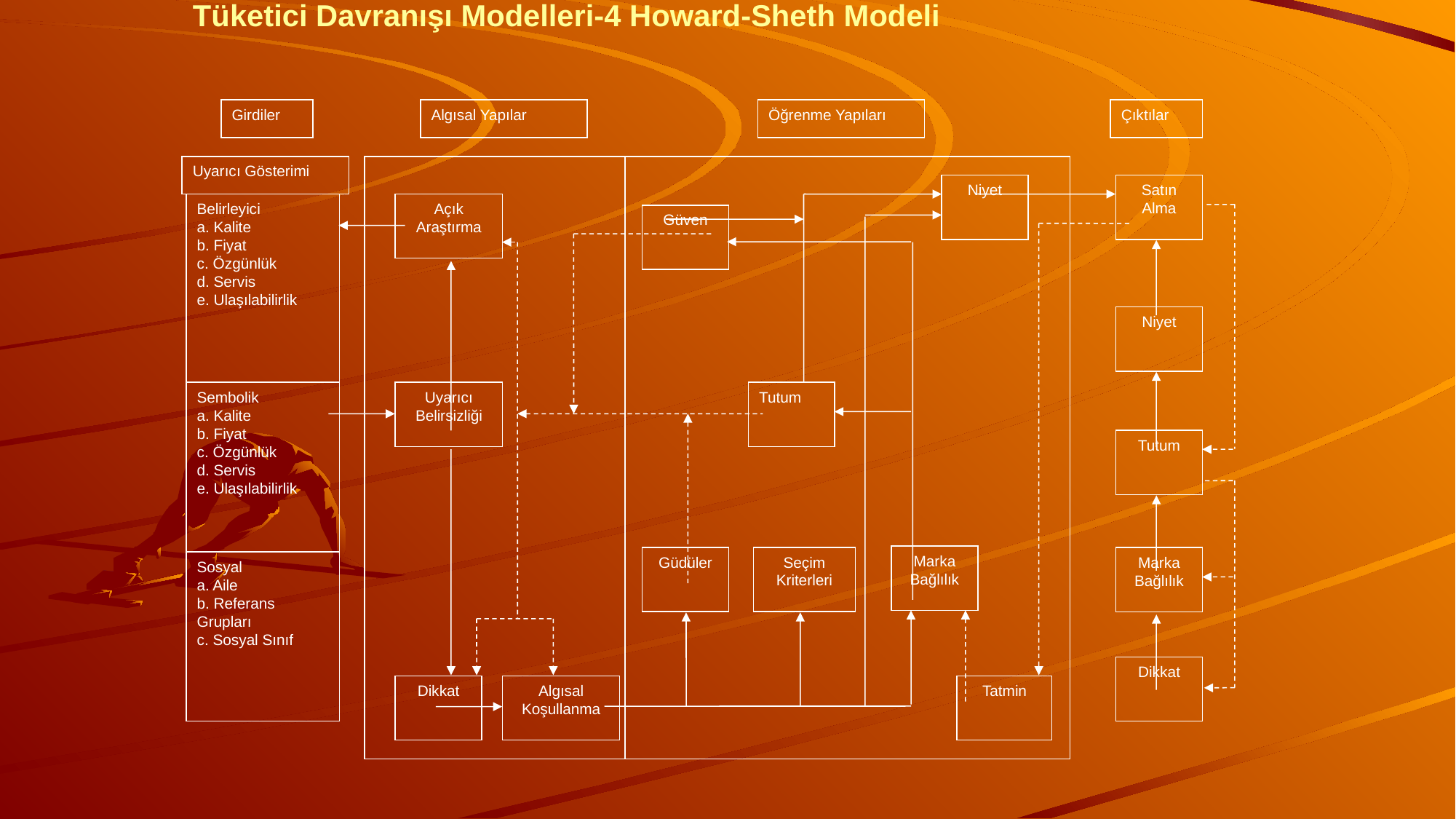

# Tüketici Davranışı Modelleri-4 Howard-Sheth Modeli
Girdiler
Algısal Yapılar
Öğrenme Yapıları
Çıktılar
Uyarıcı Gösterimi

Niyet
Satın Alma
Belirleyici
a. Kalite
b. Fiyat
c. Özgünlük
d. Servis
e. Ulaşılabilirlik

Açık Araştırma

Güven

Niyet

Sembolik
a. Kalite
b. Fiyat
c. Özgünlük
d. Servis
e. Ulaşılabilirlik

Uyarıcı Belirsizliği
Tutum

Tutum

Marka
Bağlılık
Güdüler
Seçim Kriterleri
Marka Bağlılık
Sosyal
a. Aile
b. Referans  Grupları
c. Sosyal Sınıf

Dikkat
Dikkat
Algısal Koşullanma
Tatmin